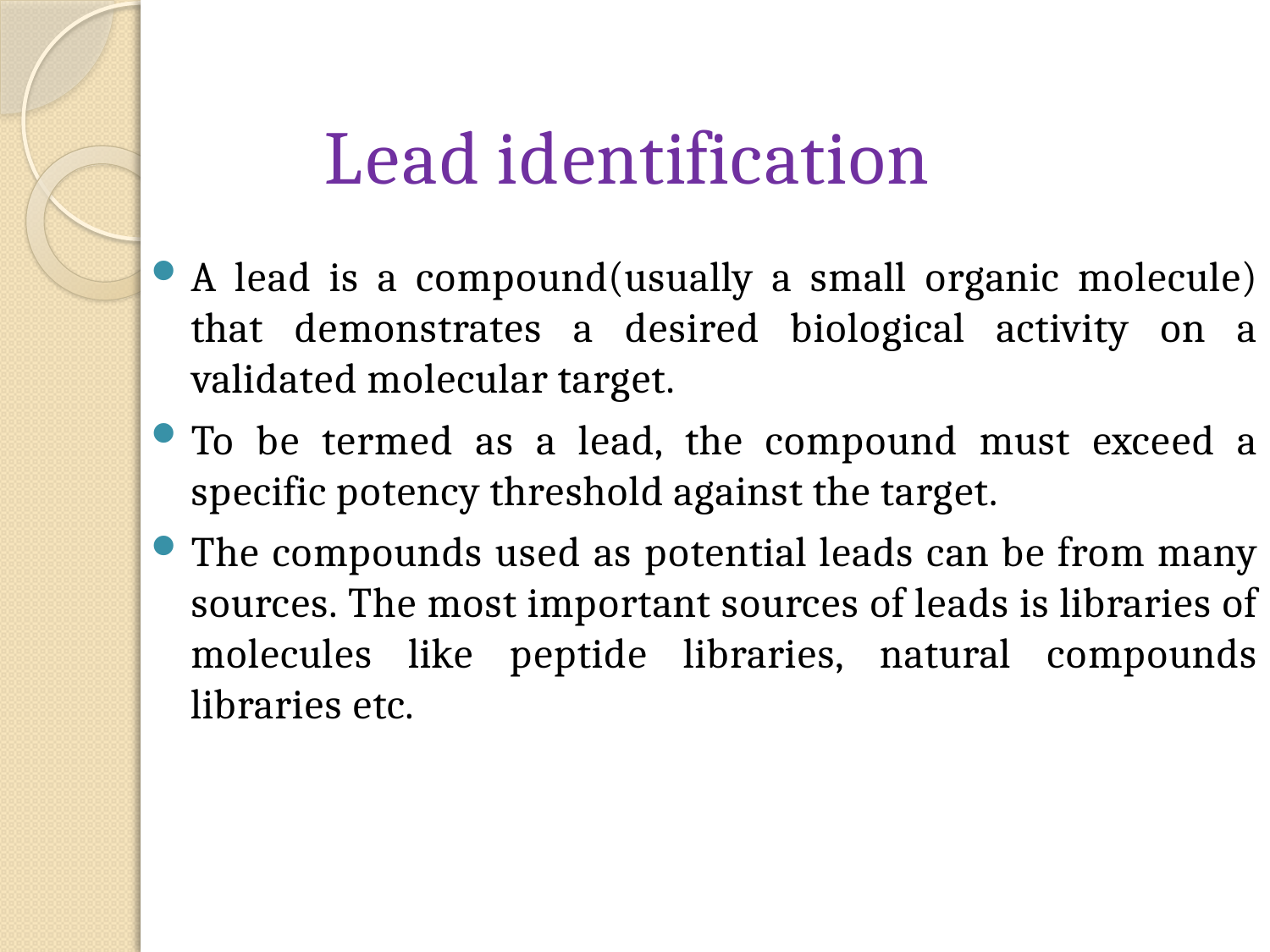

# Lead identification
A lead is a compound(usually a small organic molecule) that demonstrates a desired biological activity on a validated molecular target.
To be termed as a lead, the compound must exceed a specific potency threshold against the target.
The compounds used as potential leads can be from many sources. The most important sources of leads is libraries of molecules like peptide libraries, natural compounds libraries etc.